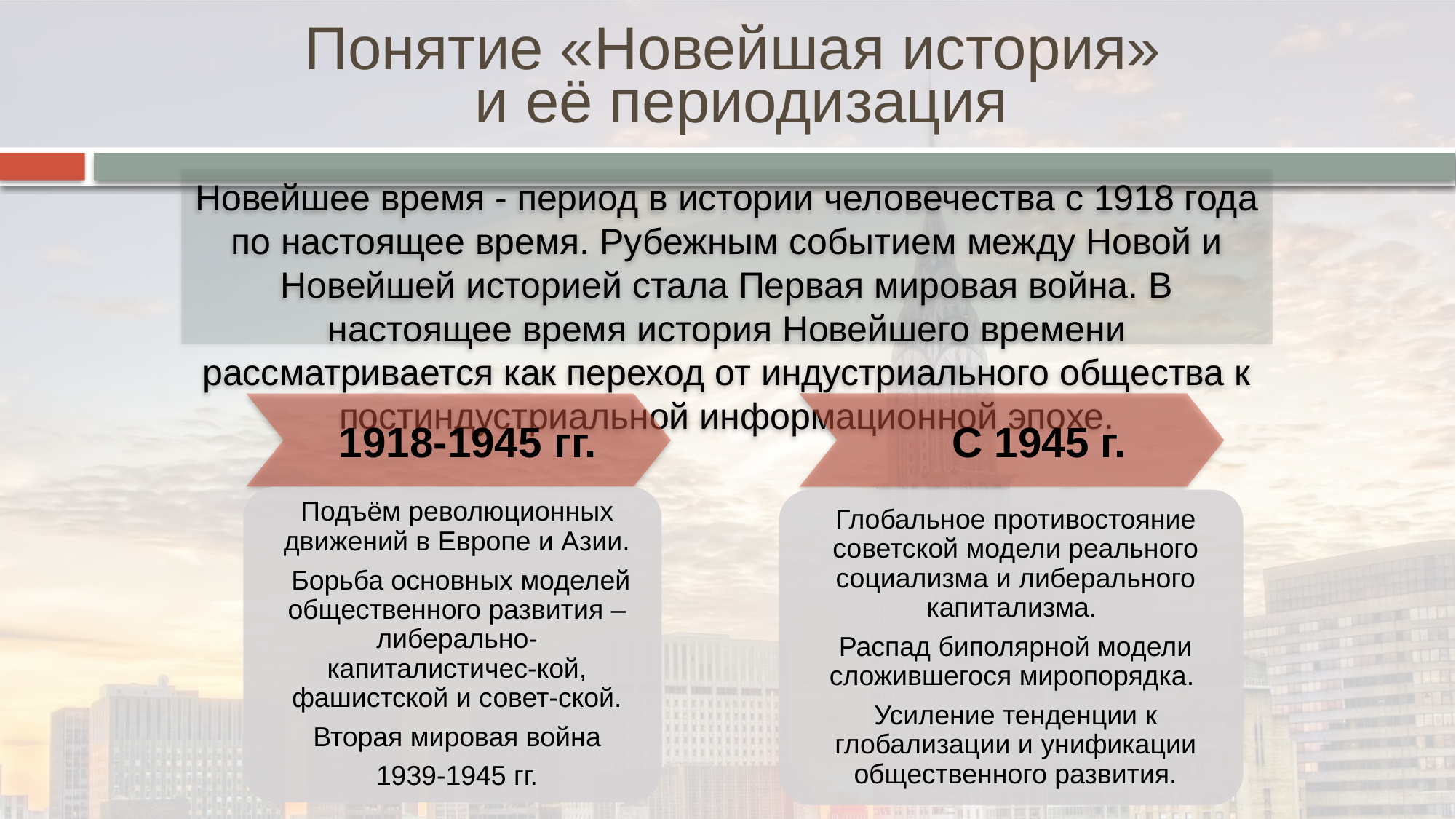

# Понятие «Новейшая история» и её периодизация
Новейшее время - период в истории человечества с 1918 года по настоящее время. Рубежным событием между Новой и Новейшей историей стала Первая мировая война. В настоящее время история Новейшего времени рассматривается как переход от индустриального общества к постиндустриальной информационной эпохе.
Подъём революционных движений в Европе и Азии.
 Борьба основных моделей общественного развития – либерально-капиталистичес-кой, фашистской и совет-ской.
 Вторая мировая война
1939-1945 гг.
Глобальное противостояние советской модели реального социализма и либерального капитализма.
Распад биполярной модели сложившегося миропорядка.
Усиление тенденции к глобализации и унификации общественного развития.
1918-1945 гг.
С 1945 г.